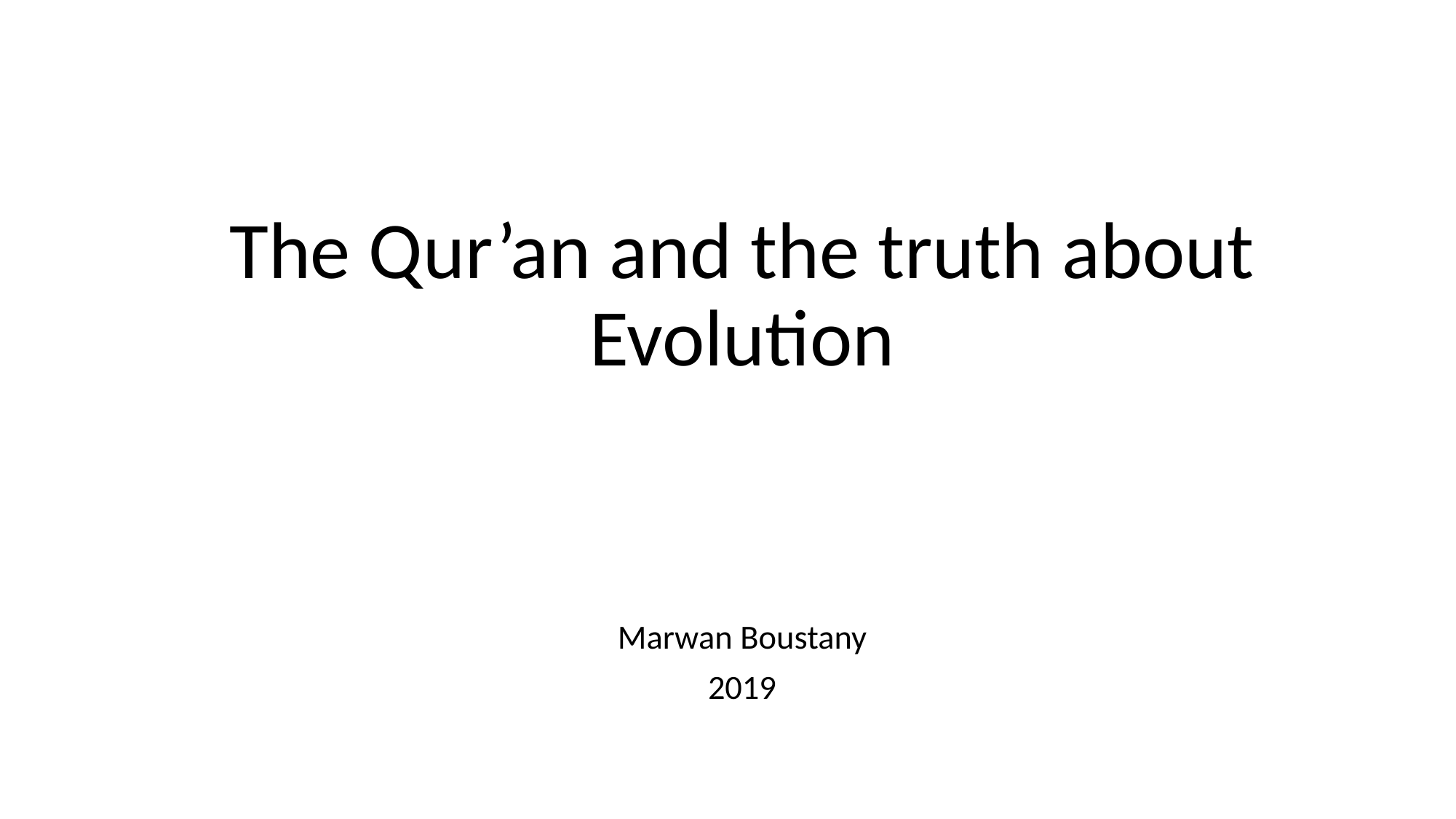

# The Qur’an and the truth about Evolution
Marwan Boustany
2019